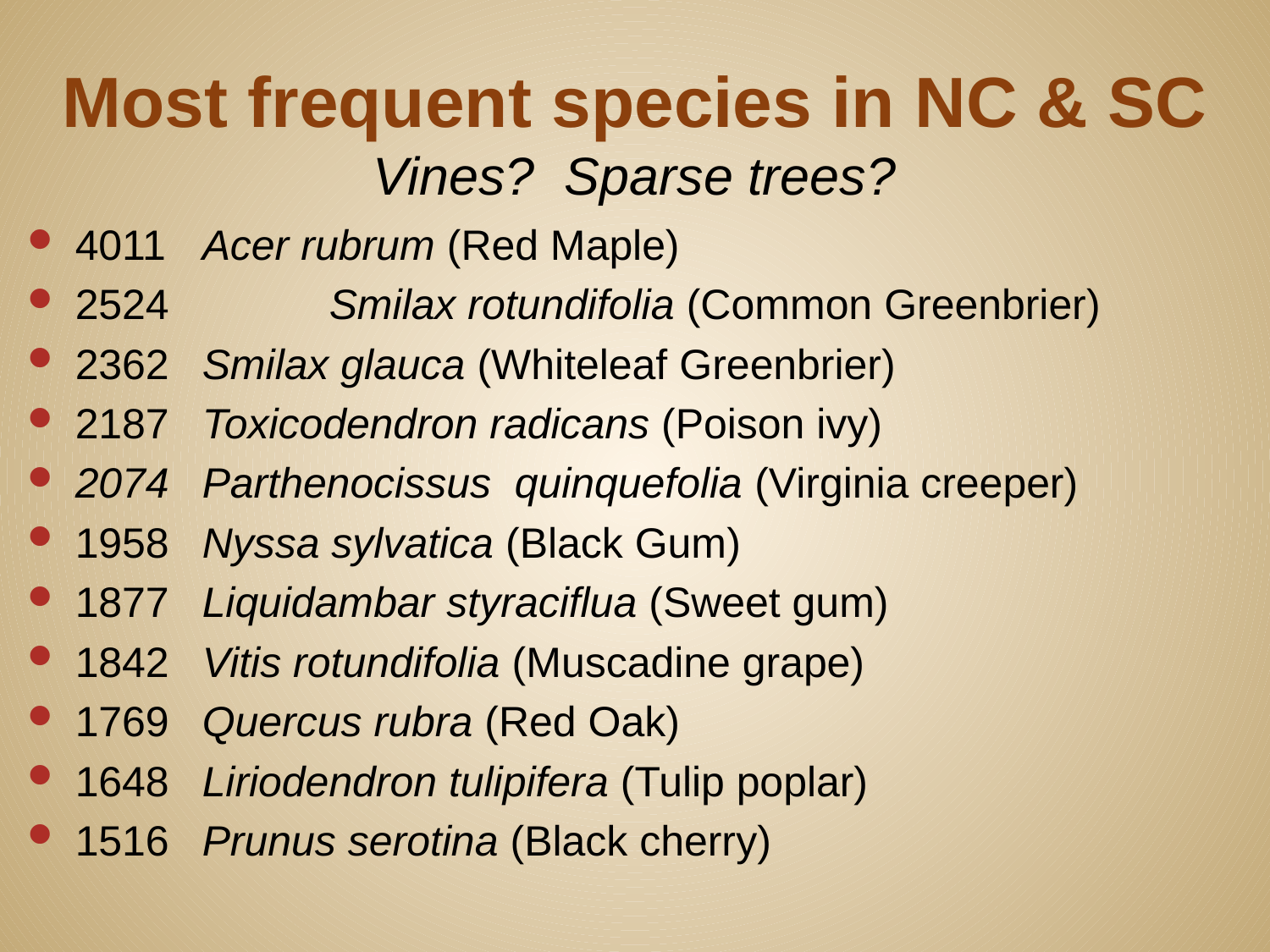

# Most frequent species in NC & SC Vines?  Sparse trees?
4011	Acer rubrum (Red Maple)
2524    	Smilax rotundifolia (Common Greenbrier)
2362	Smilax glauca (Whiteleaf Greenbrier)
2187	Toxicodendron radicans (Poison ivy)
2074	Parthenocissus  quinquefolia (Virginia creeper)
1958	Nyssa sylvatica (Black Gum)
1877	Liquidambar styraciflua (Sweet gum)
1842	Vitis rotundifolia (Muscadine grape)
1769	Quercus rubra (Red Oak)
1648	Liriodendron tulipifera (Tulip poplar)
1516	Prunus serotina (Black cherry)